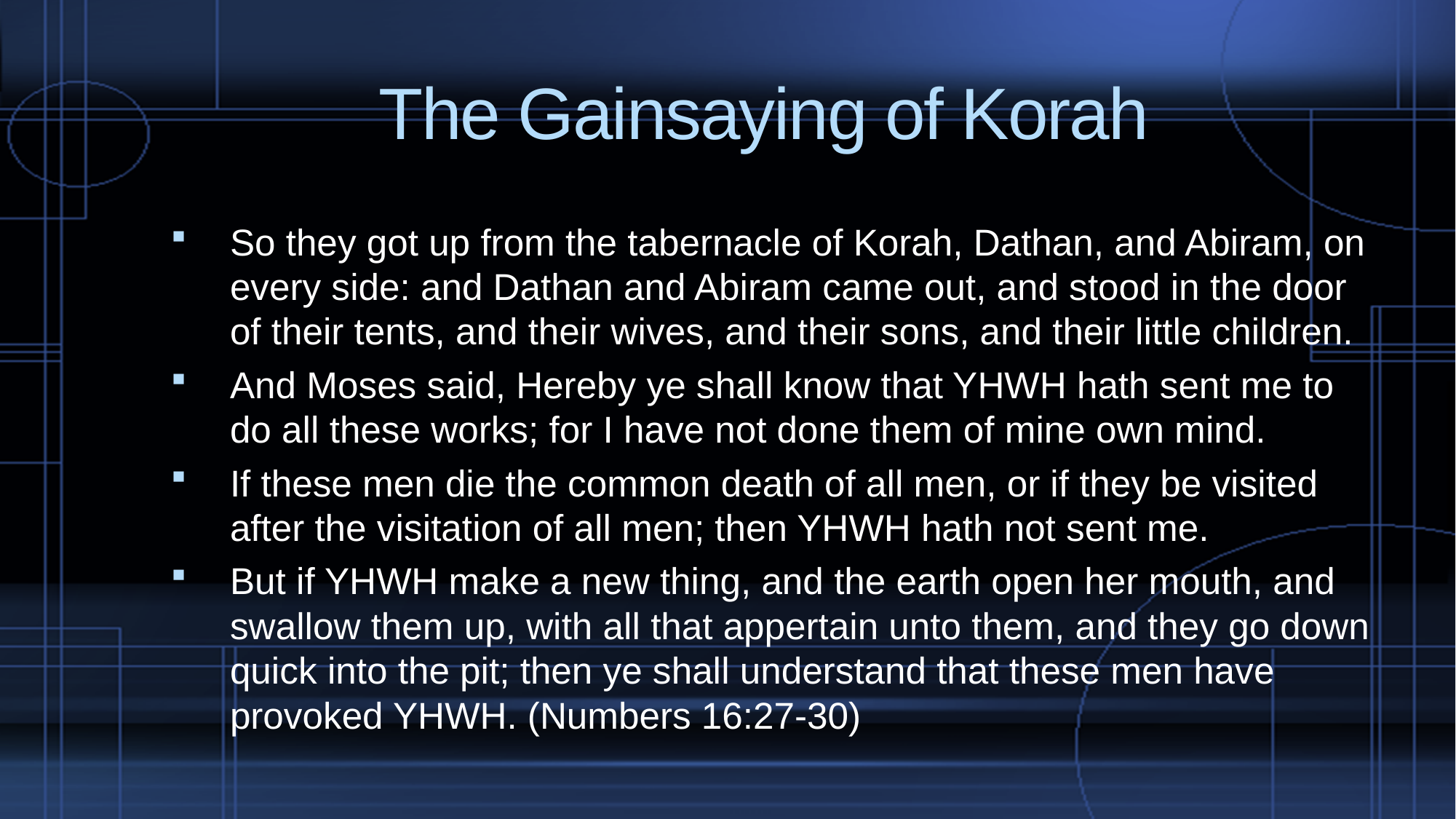

# The Gainsaying of Korah
So they got up from the tabernacle of Korah, Dathan, and Abiram, on every side: and Dathan and Abiram came out, and stood in the door of their tents, and their wives, and their sons, and their little children.
And Moses said, Hereby ye shall know that YHWH hath sent me to do all these works; for I have not done them of mine own mind.
If these men die the common death of all men, or if they be visited after the visitation of all men; then YHWH hath not sent me.
But if YHWH make a new thing, and the earth open her mouth, and swallow them up, with all that appertain unto them, and they go down quick into the pit; then ye shall understand that these men have provoked YHWH. (Numbers 16:27-30)